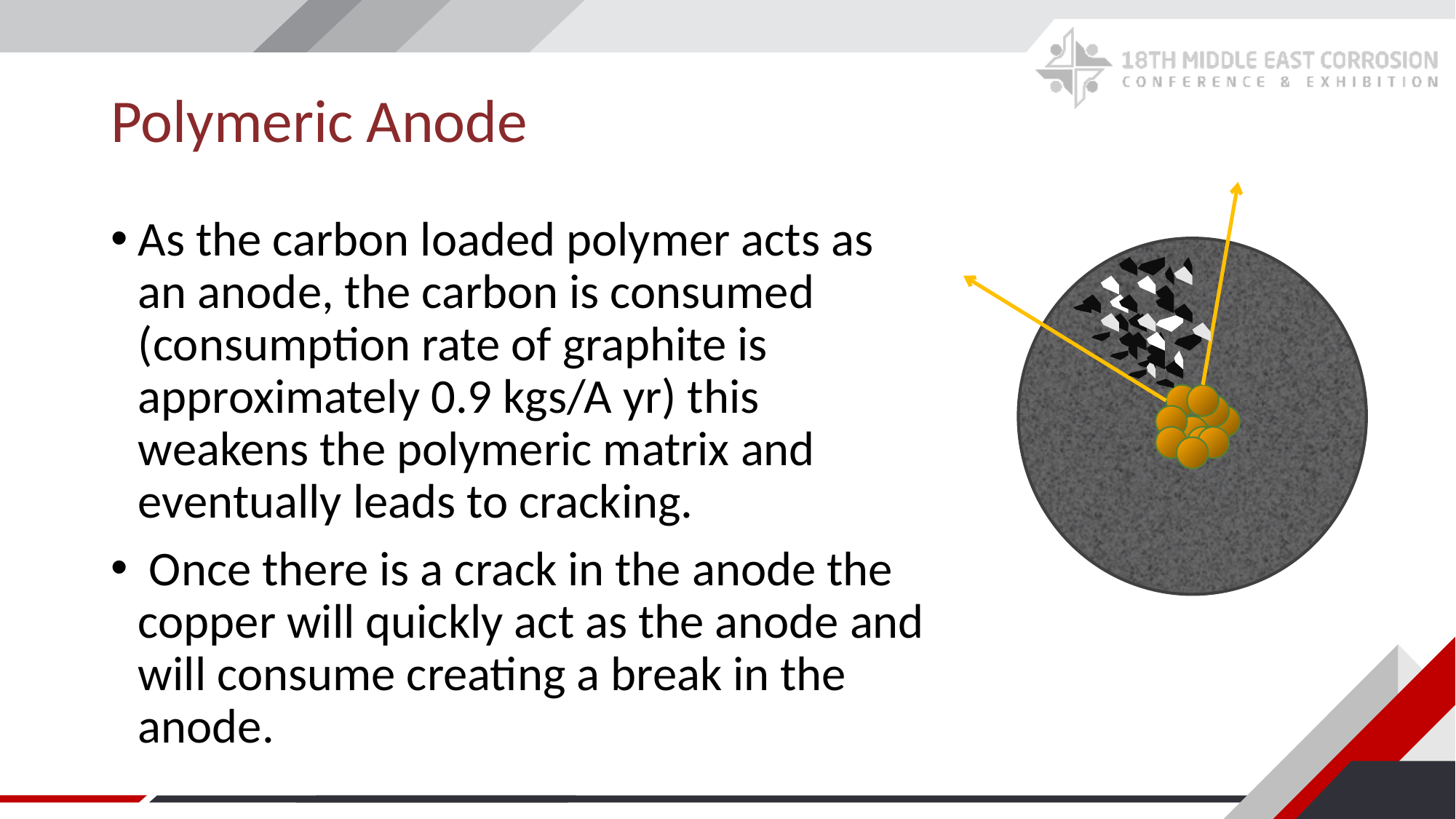

# Polymeric Anode

As the carbon loaded polymer acts as an anode, the carbon is consumed (consumption rate of graphite is approximately 0.9 kgs/A yr) this weakens the polymeric matrix and eventually leads to cracking.
 Once there is a crack in the anode the copper will quickly act as the anode and will consume creating a break in the anode.